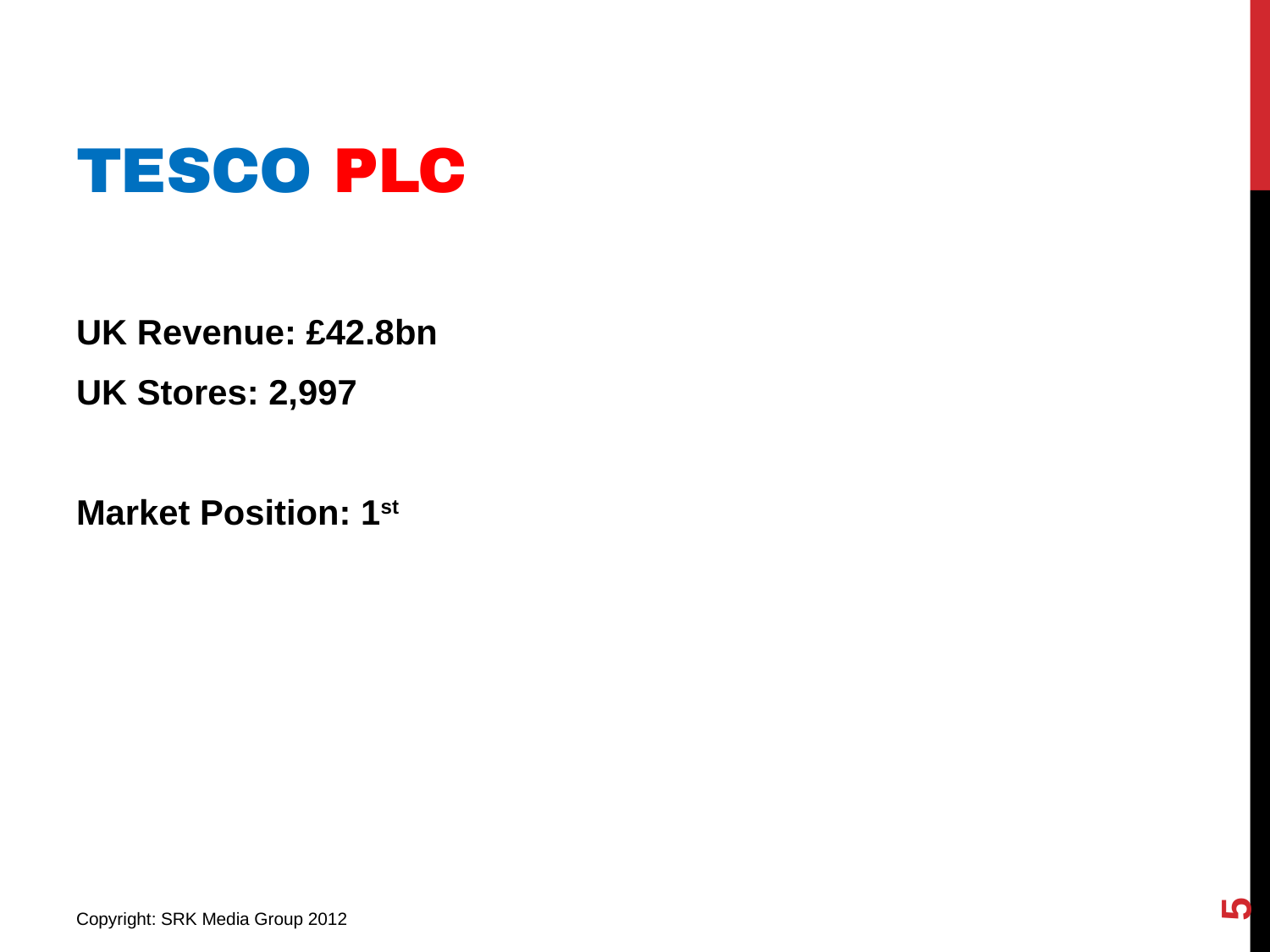

# Tesco plc

UK Revenue: £42.8bn
UK Stores: 2,997

Market Position: 1st

5
Copyright: SRK Media Group 2012